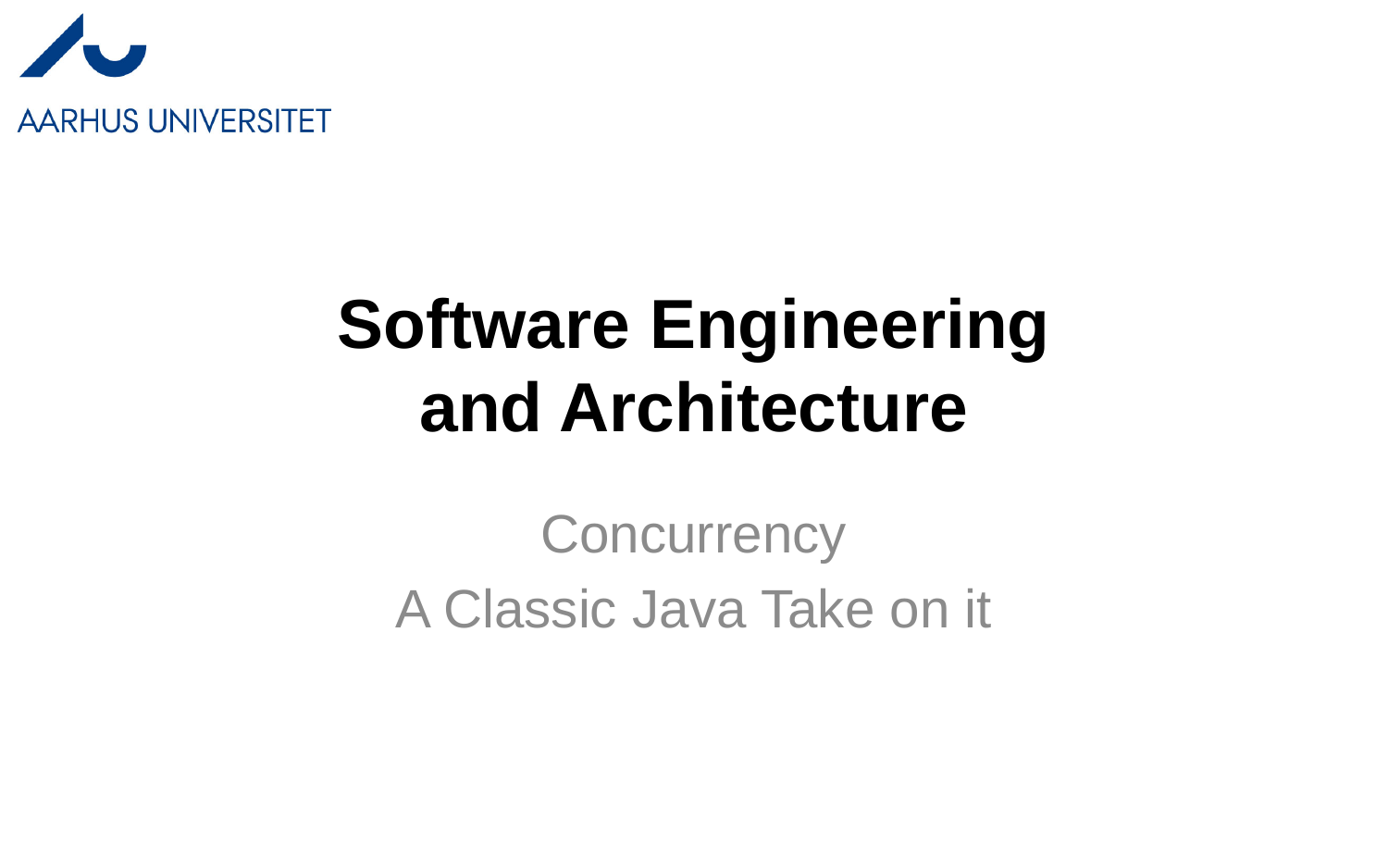

# Software Engineering and Architecture
Concurrency
A Classic Java Take on it